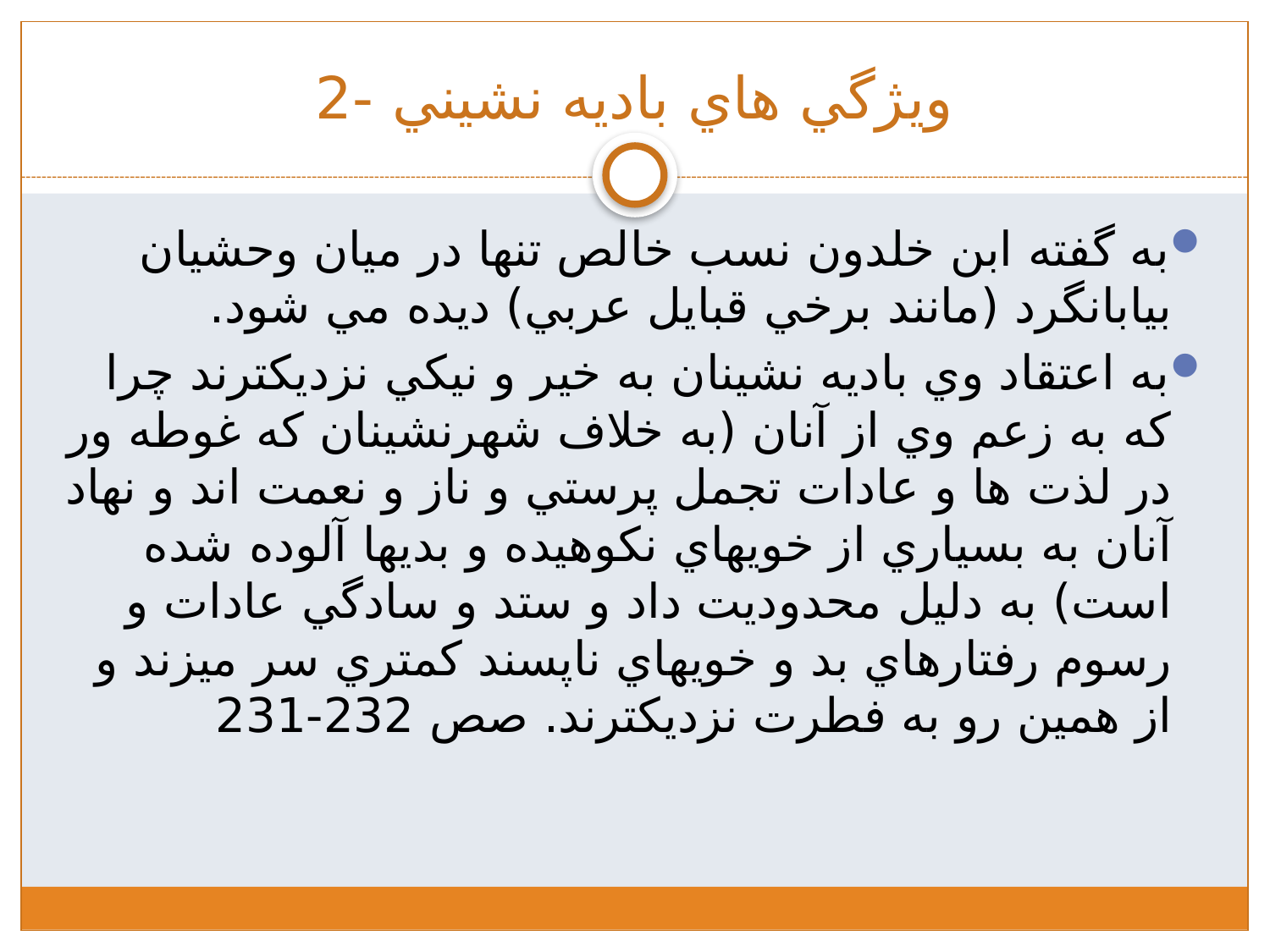

# وي‍ژگي هاي باديه نشيني -2
به گفته ابن خلدون نسب خالص تنها در ميان وحشيان بيابانگرد (مانند برخي قبايل عربي) ديده مي شود.
به اعتقاد وي باديه نشينان به خير و نيکي نزديکترند چرا که به زعم وي از آنان (به خلاف شهرنشينان که غوطه ور در لذت ها و عادات تجمل پرستي و ناز و نعمت اند و نهاد آنان به بسياري از خويهاي نکوهيده و بديها آلوده شده است) به دليل محدوديت داد و ستد و سادگي عادات و رسوم رفتارهاي بد و خويهاي ناپسند کمتري سر ميزند و از همين رو به فطرت نزديکترند. صص 232-231